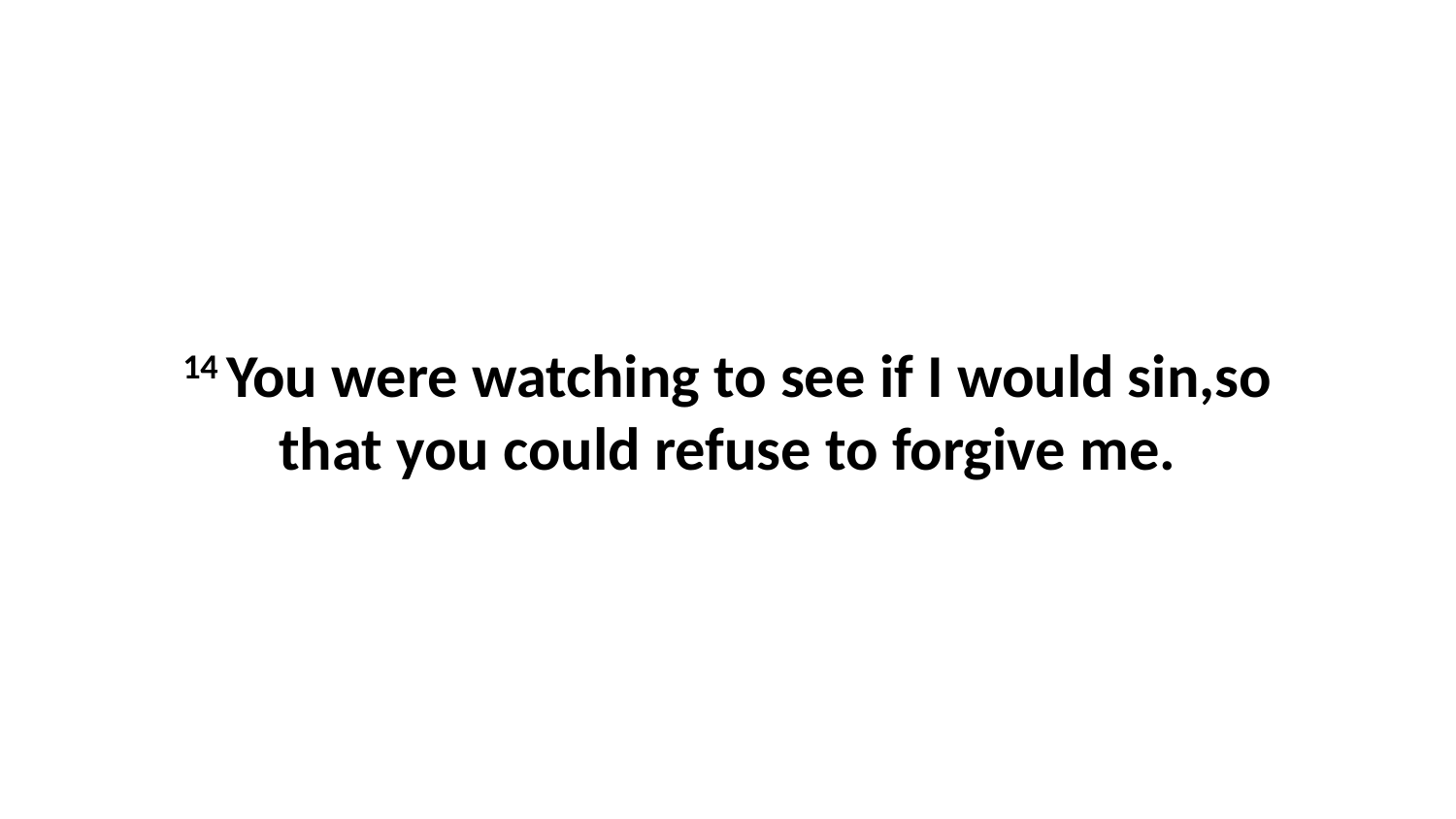

14 You were watching to see if I would sin,so that you could refuse to forgive me.